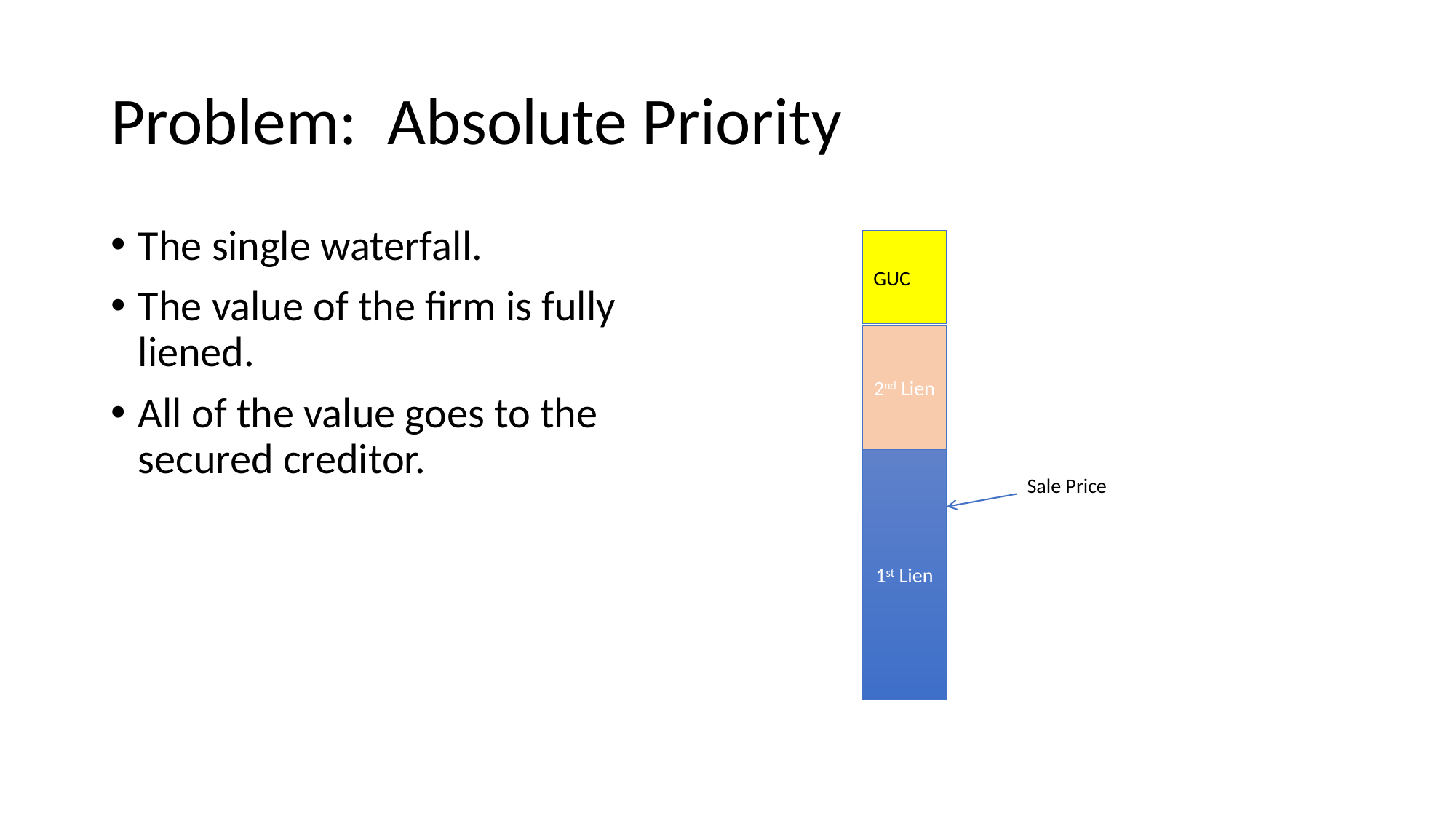

# Problem:  Absolute Priority
The single waterfall.
The value of the firm is fully liened.
All of the value goes to the secured creditor.

GUC
2nd Lien
1st Lien
Sale Price